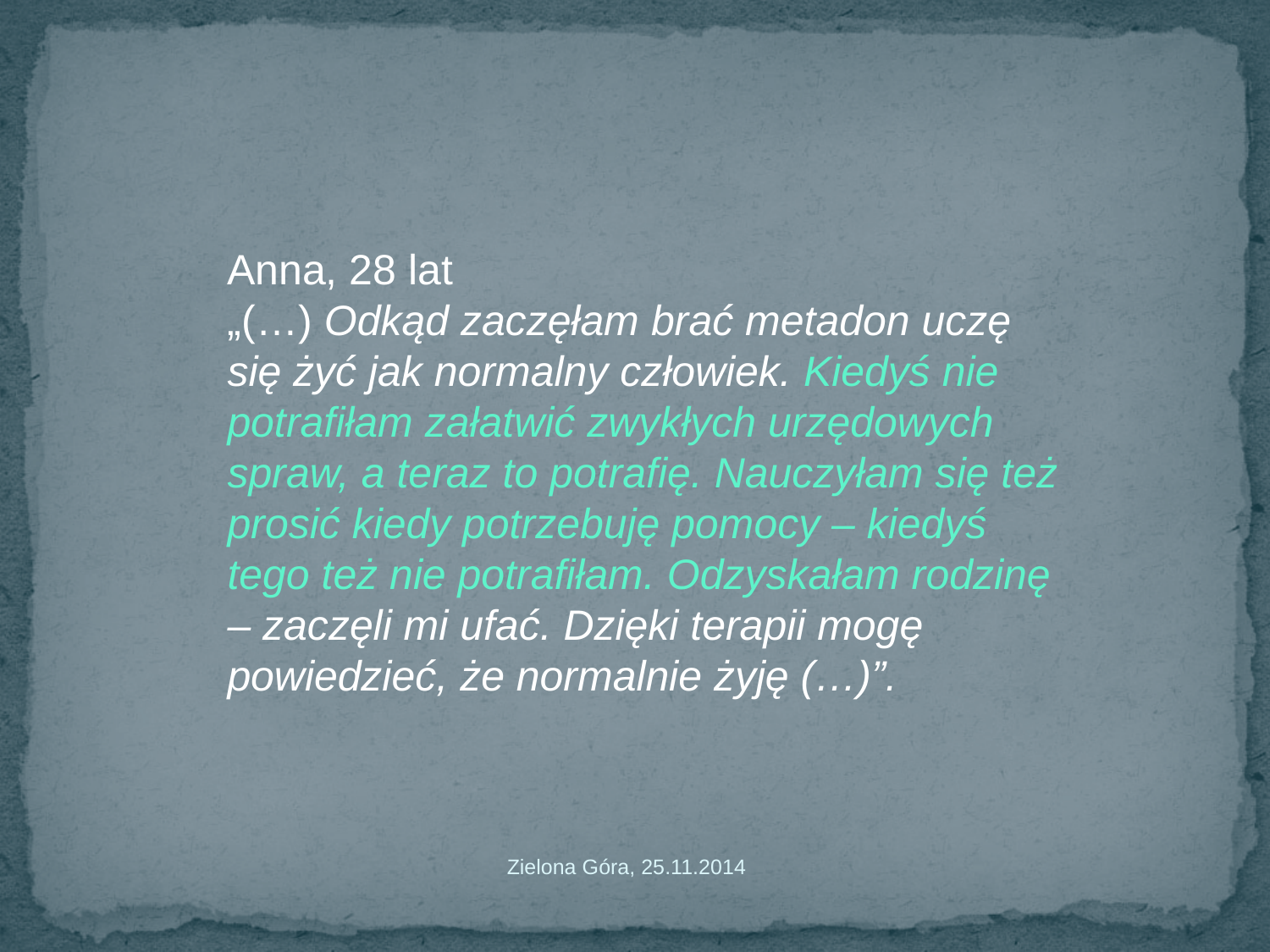

Anna, 28 lat
„(…) Odkąd zaczęłam brać metadon uczę się żyć jak normalny człowiek. Kiedyś nie potrafiłam załatwić zwykłych urzędowych spraw, a teraz to potrafię. Nauczyłam się też prosić kiedy potrzebuję pomocy – kiedyś tego też nie potrafiłam. Odzyskałam rodzinę – zaczęli mi ufać. Dzięki terapii mogę powiedzieć, że normalnie żyję (…)”.
Zielona Góra, 25.11.2014